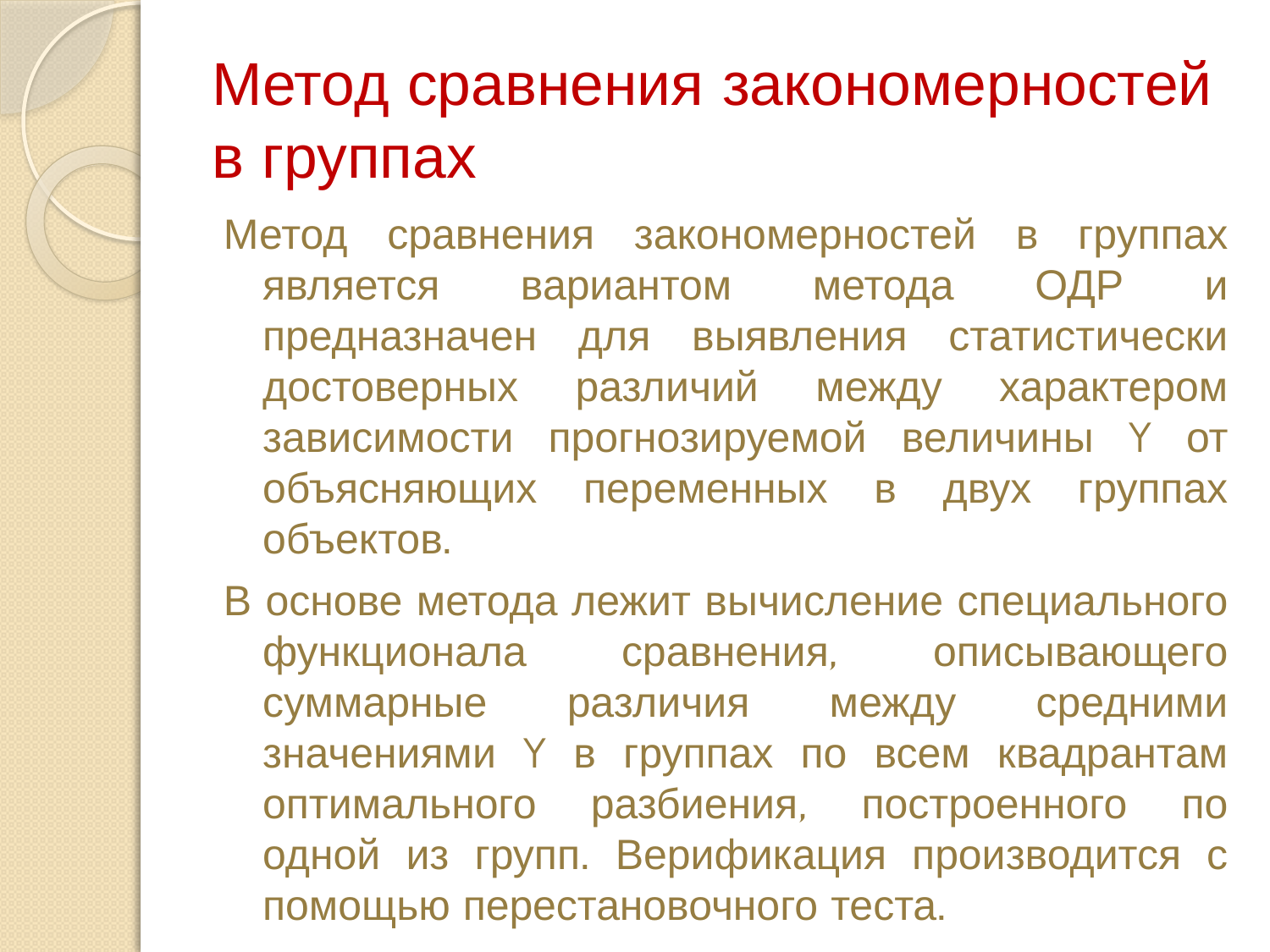

# Метод сравнения закономерностей в группах
Метод сравнения закономерностей в группах является вариантом метода ОДР и предназначен для выявления статистически достоверных различий между характером зависимости прогнозируемой величины Y от объясняющих переменных в двух группах объектов.
В основе метода лежит вычисление специального функционала сравнения, описывающего суммарные различия между средними значениями Y в группах по всем квадрантам оптимального разбиения, построенного по одной из групп. Верификация производится с помощью перестановочного теста.
Метод иллюстрируют диаграммы, представленные на следующем слайде